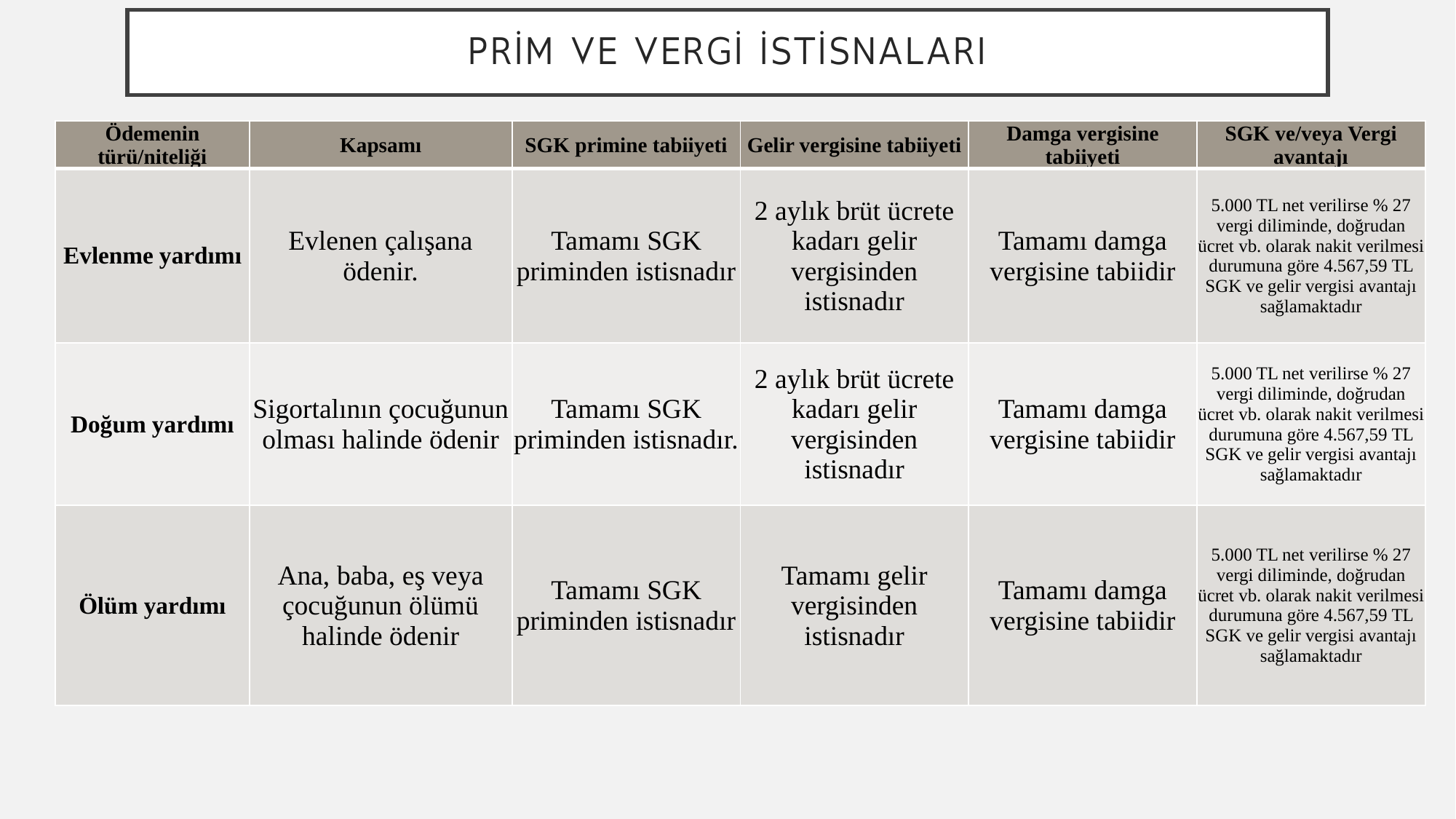

# Prim ve Vergi İstisnaları
| Ödemenin türü/niteliği | Kapsamı | SGK primine tabiiyeti | Gelir vergisine tabiiyeti | Damga vergisine tabiiyeti | SGK ve/veya Vergi avantajı |
| --- | --- | --- | --- | --- | --- |
| Evlenme yardımı | Evlenen çalışana ödenir. | Tamamı SGK priminden istisnadır | 2 aylık brüt ücrete kadarı gelir vergisinden istisnadır | Tamamı damga vergisine tabiidir | 5.000 TL net verilirse % 27 vergi diliminde, doğrudan ücret vb. olarak nakit verilmesi durumuna göre 4.567,59 TL SGK ve gelir vergisi avantajı sağlamaktadır |
| Doğum yardımı | Sigortalının çocuğunun olması halinde ödenir | Tamamı SGK priminden istisnadır. | 2 aylık brüt ücrete kadarı gelir vergisinden istisnadır | Tamamı damga vergisine tabiidir | 5.000 TL net verilirse % 27 vergi diliminde, doğrudan ücret vb. olarak nakit verilmesi durumuna göre 4.567,59 TL SGK ve gelir vergisi avantajı sağlamaktadır |
| Ölüm yardımı | Ana, baba, eş veya çocuğunun ölümü halinde ödenir | Tamamı SGK priminden istisnadır | Tamamı gelir vergisinden istisnadır | Tamamı damga vergisine tabiidir | 5.000 TL net verilirse % 27 vergi diliminde, doğrudan ücret vb. olarak nakit verilmesi durumuna göre 4.567,59 TL SGK ve gelir vergisi avantajı sağlamaktadır |